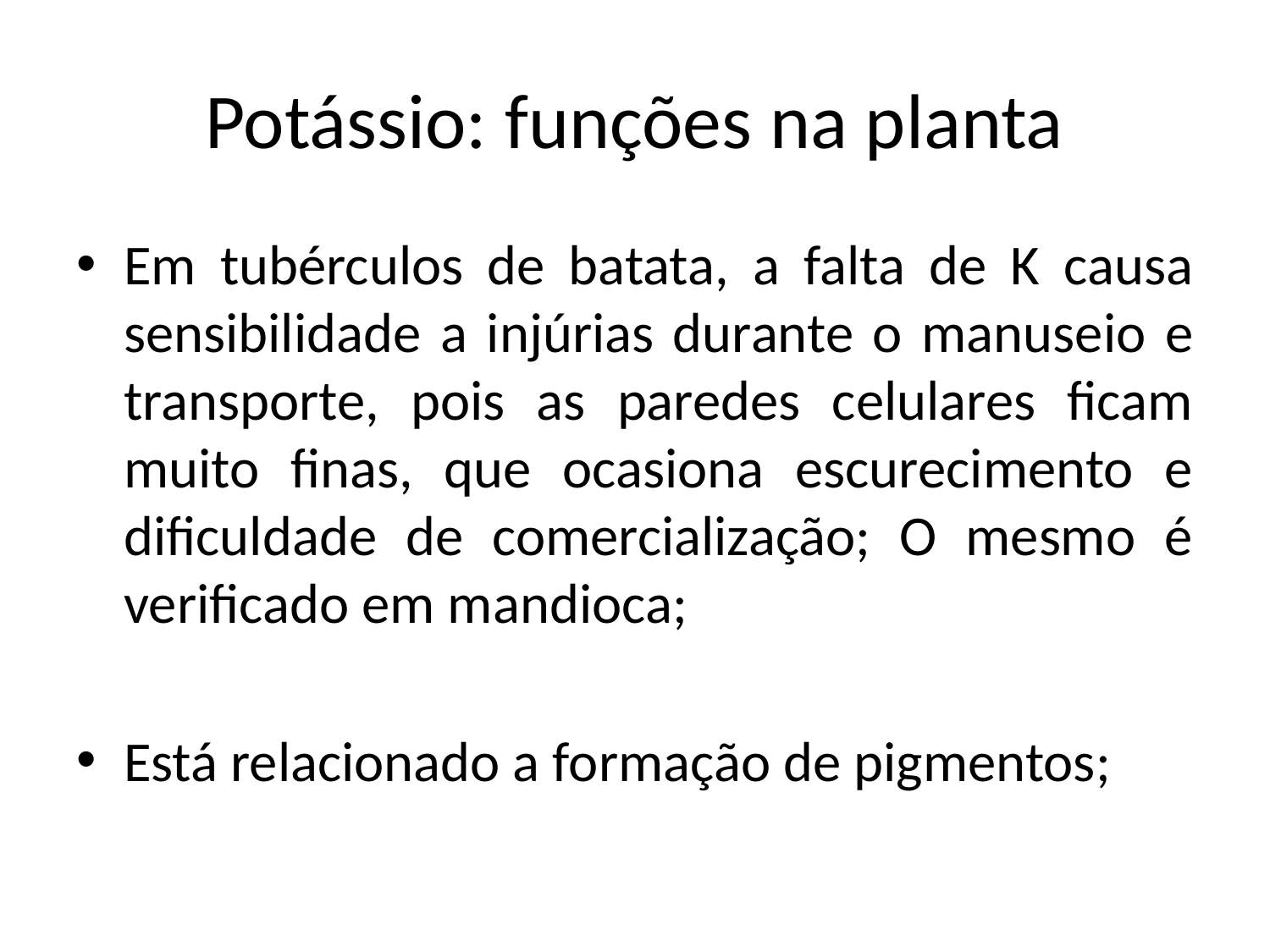

# Potássio: funções na planta
Em tubérculos de batata, a falta de K causa sensibilidade a injúrias durante o manuseio e transporte, pois as paredes celulares ficam muito finas, que ocasiona escurecimento e dificuldade de comercialização; O mesmo é verificado em mandioca;

Está relacionado a formação de pigmentos;